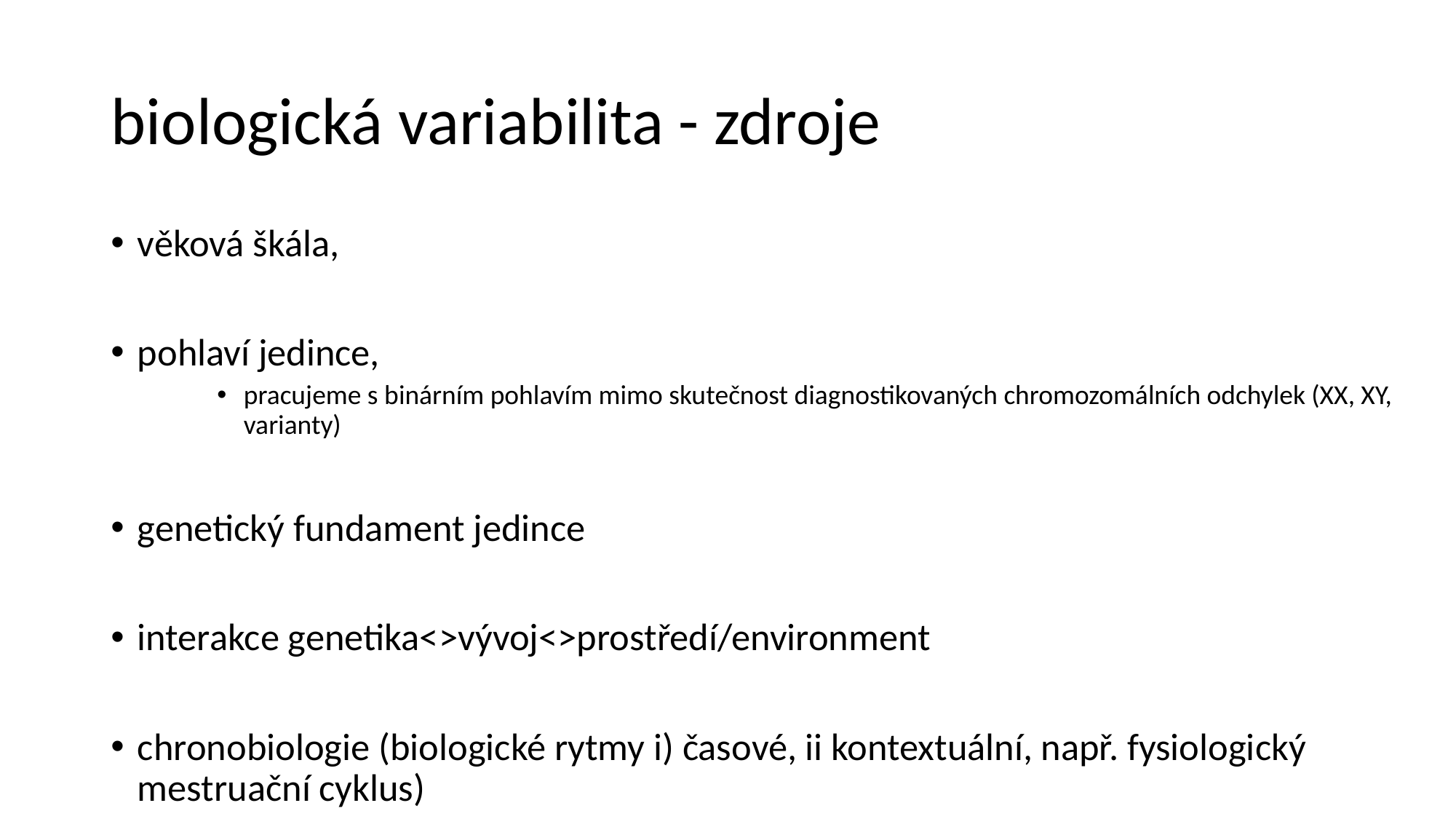

# biologická variabilita - zdroje
věková škála,

pohlaví jedince,
pracujeme s binárním pohlavím mimo skutečnost diagnostikovaných chromozomálních odchylek (XX, XY, varianty)

genetický fundament jedince

interakce genetika<>vývoj<>prostředí/environment

chronobiologie (biologické rytmy i) časové, ii kontextuální, např. fysiologický mestruační cyklus)